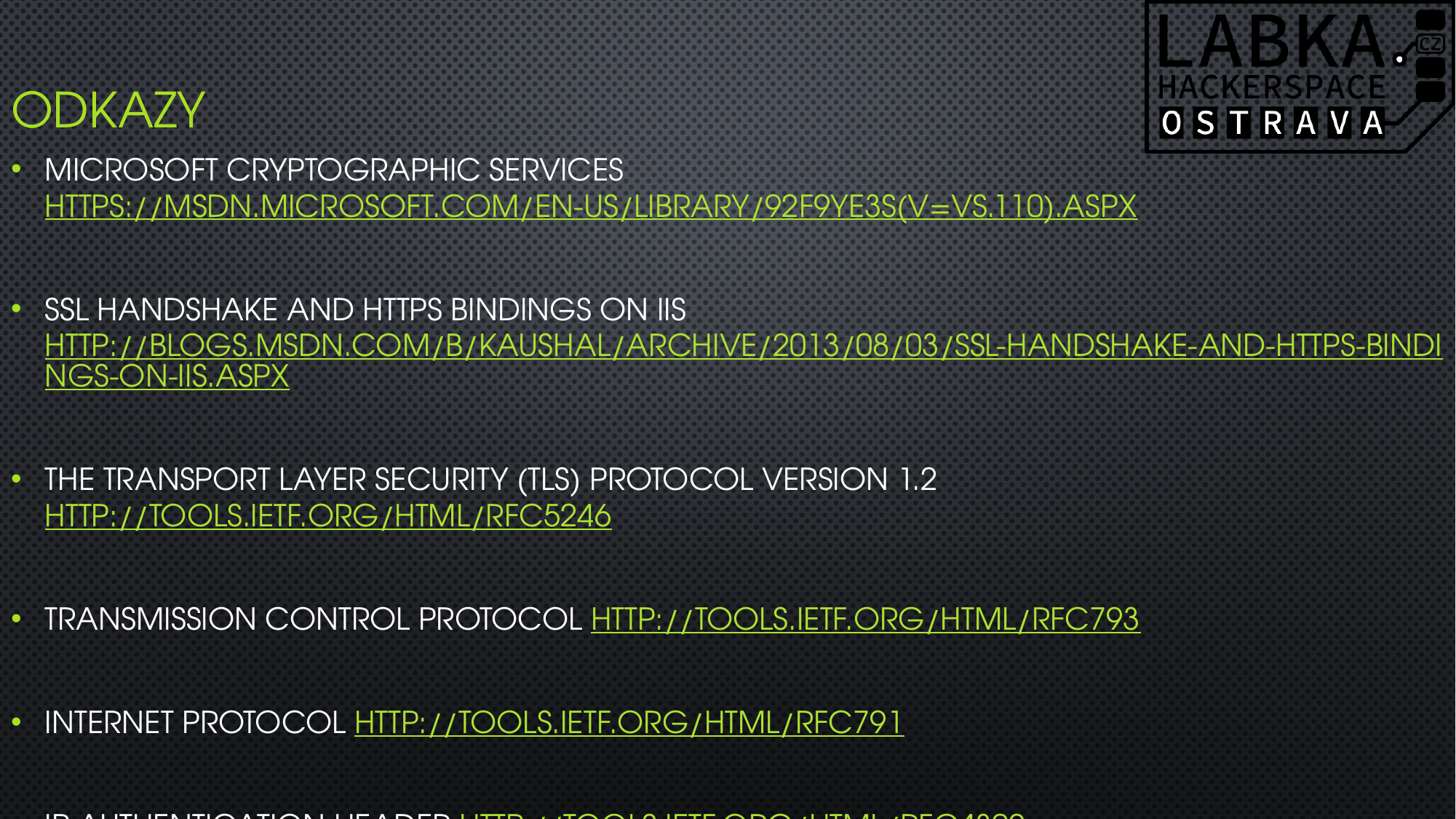

# Odkazy
Microsoft Cryptographic Services https://msdn.microsoft.com/en-us/library/92f9ye3s(v=vs.110).aspx

SSL Handshake and HTTPS Bindings on IIS http://blogs.msdn.com/b/kaushal/archive/2013/08/03/ssl-handshake-and-https-bindings-on-iis.aspx

The Transport Layer Security (TLS) Protocol Version 1.2 http://tools.ietf.org/html/rfc5246

Transmission Control Protocol http://tools.ietf.org/html/rfc793

Internet Protocol http://tools.ietf.org/html/rfc791

IP Authentication Header http://tools.ietf.org/html/rfc4302